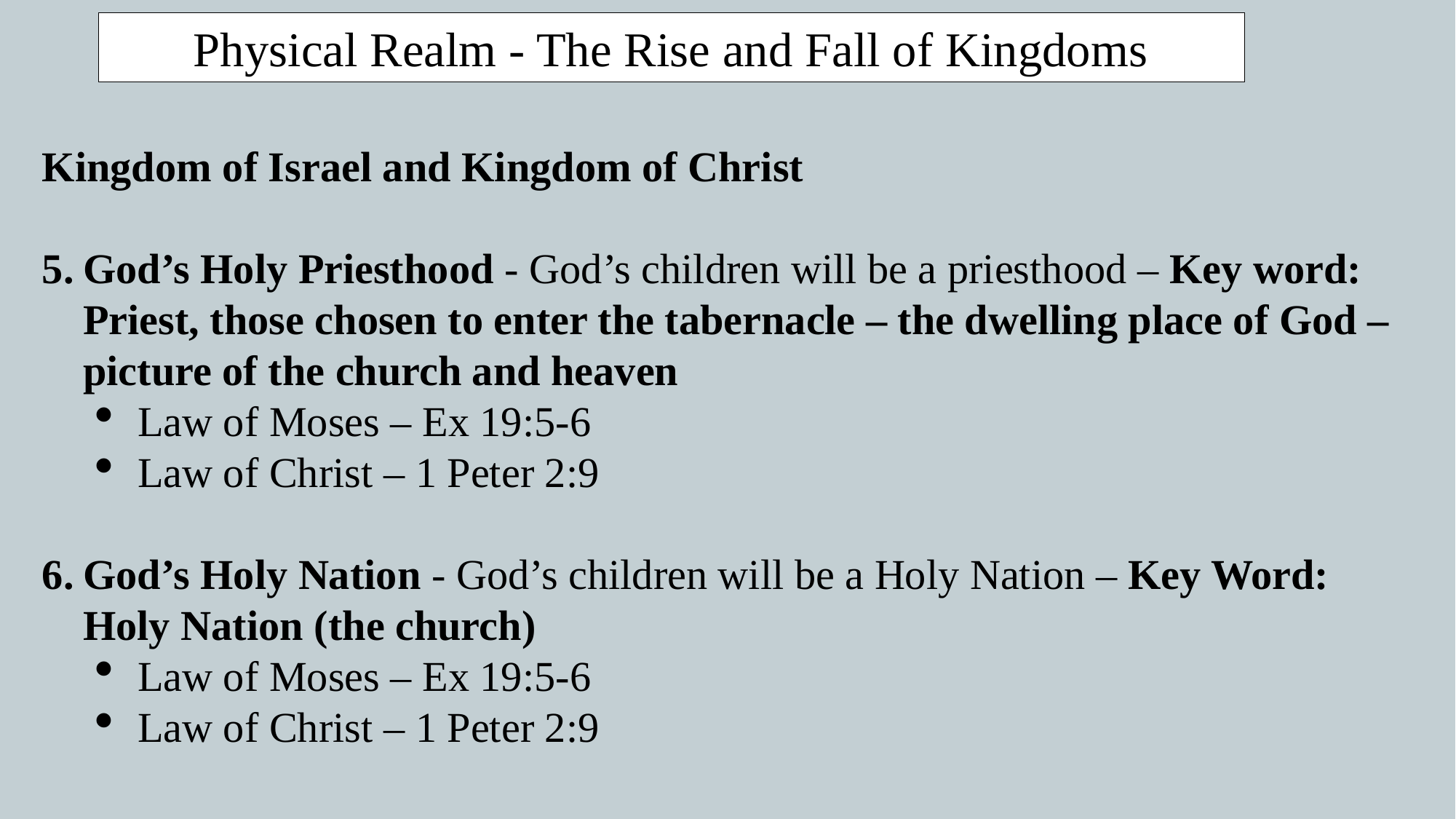

Physical Realm - The Rise and Fall of Kingdoms

Kingdom of Israel and Kingdom of Christ

God’s Holy Priesthood - God’s children will be a priesthood – Key word: Priest, those chosen to enter the tabernacle – the dwelling place of God – picture of the church and heaven
Law of Moses – Ex 19:5-6
Law of Christ – 1 Peter 2:9

God’s Holy Nation - God’s children will be a Holy Nation – Key Word: Holy Nation (the church)
Law of Moses – Ex 19:5-6
Law of Christ – 1 Peter 2:9